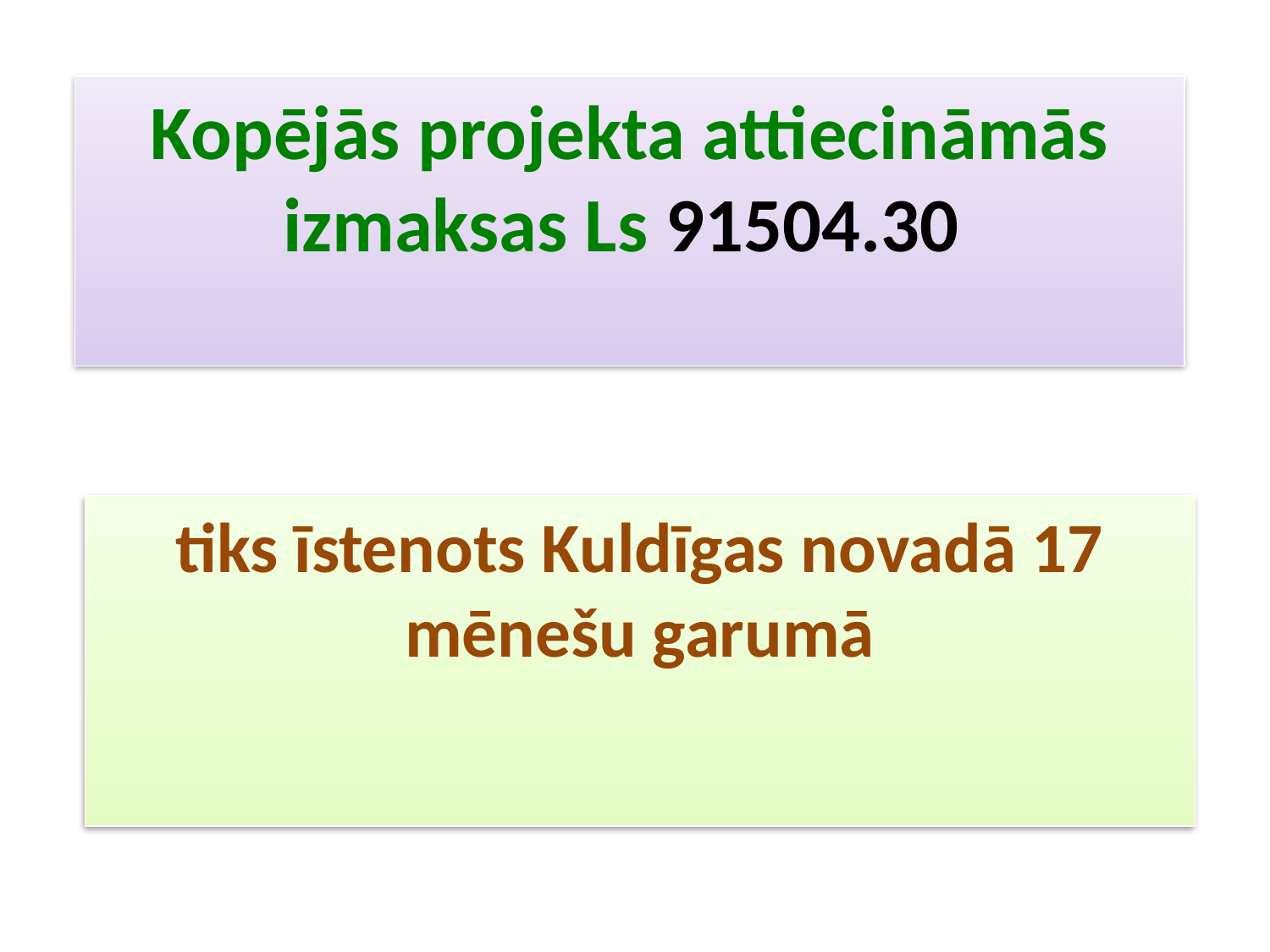

# Kopējās projekta attiecināmās izmaksas Ls 91504.30
tiks īstenots Kuldīgas novadā 17 mēnešu garumā